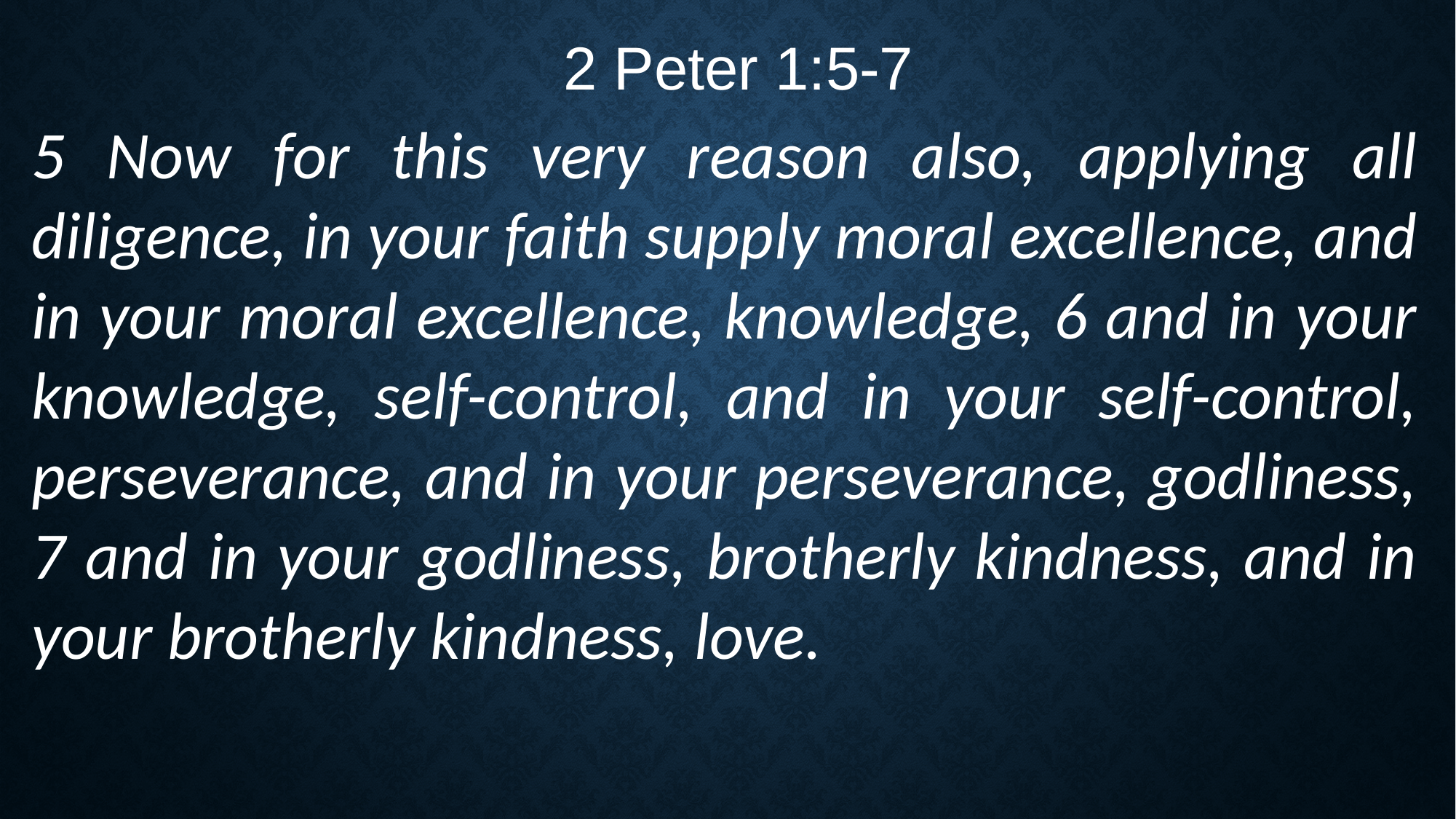

2 Peter 1:5-7
5 Now for this very reason also, applying all diligence, in your faith supply moral excellence, and in your moral excellence, knowledge, 6 and in your knowledge, self-control, and in your self-control, perseverance, and in your perseverance, godliness, 7 and in your godliness, brotherly kindness, and in your brotherly kindness, love.